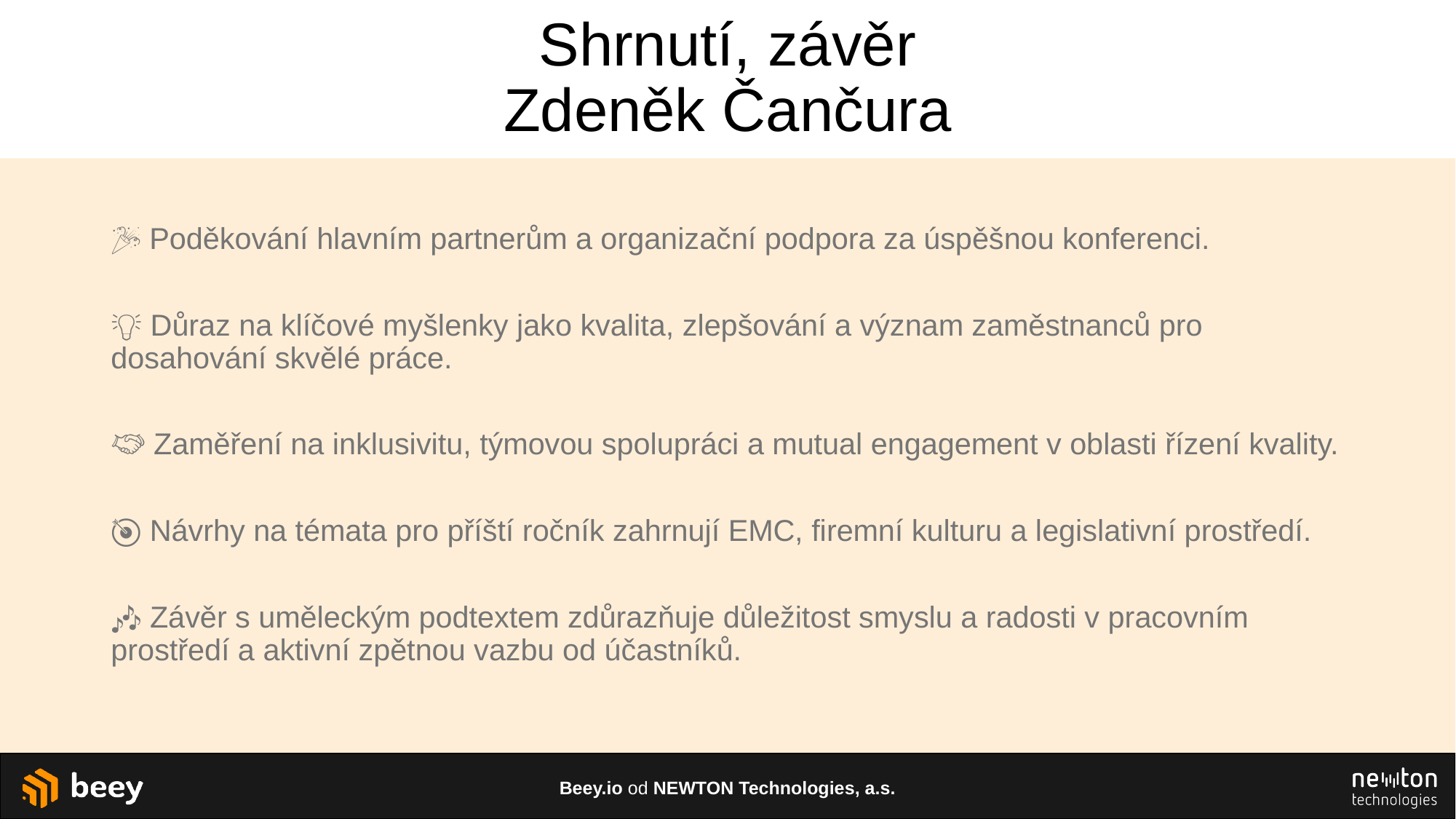

# Shrnutí, závěr Zdeněk Čančura
🎉 Poděkování hlavním partnerům a organizační podpora za úspěšnou konferenci.

💡 Důraz na klíčové myšlenky jako kvalita, zlepšování a význam zaměstnanců pro dosahování skvělé práce.

🤝 Zaměření na inklusivitu, týmovou spolupráci a mutual engagement v oblasti řízení kvality.

🎯 Návrhy na témata pro příští ročník zahrnují EMC, firemní kulturu a legislativní prostředí.

🎶 Závěr s uměleckým podtextem zdůrazňuje důležitost smyslu a radosti v pracovním prostředí a aktivní zpětnou vazbu od účastníků.